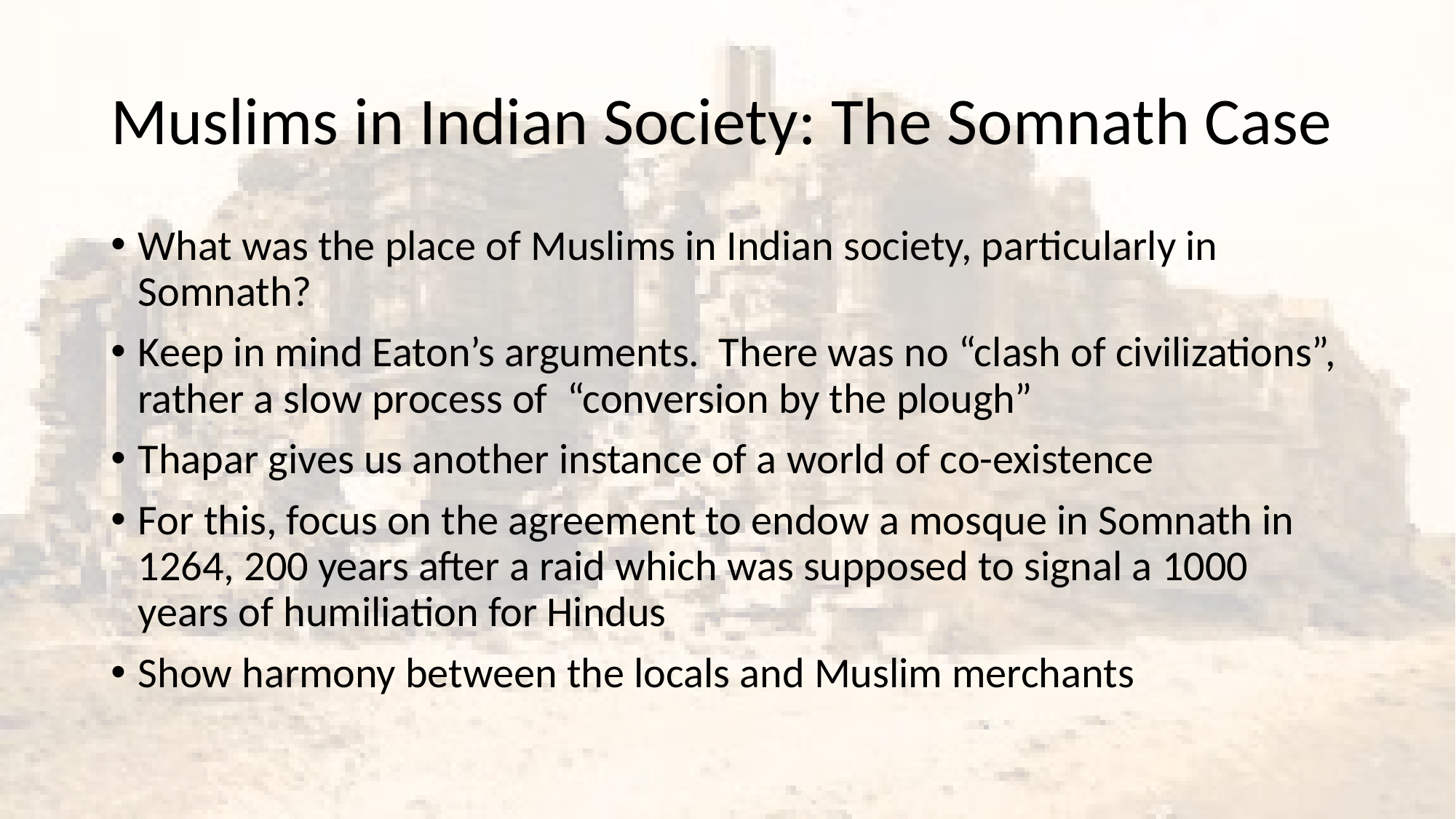

# Muslims in Indian Society: The Somnath Case
What was the place of Muslims in Indian society, particularly in Somnath?
Keep in mind Eaton’s arguments.  There was no “clash of civilizations”, rather a slow process of  “conversion by the plough”
Thapar gives us another instance of a world of co-existence
For this, focus on the agreement to endow a mosque in Somnath in 1264, 200 years after a raid which was supposed to signal a 1000 years of humiliation for Hindus
Show harmony between the locals and Muslim merchants